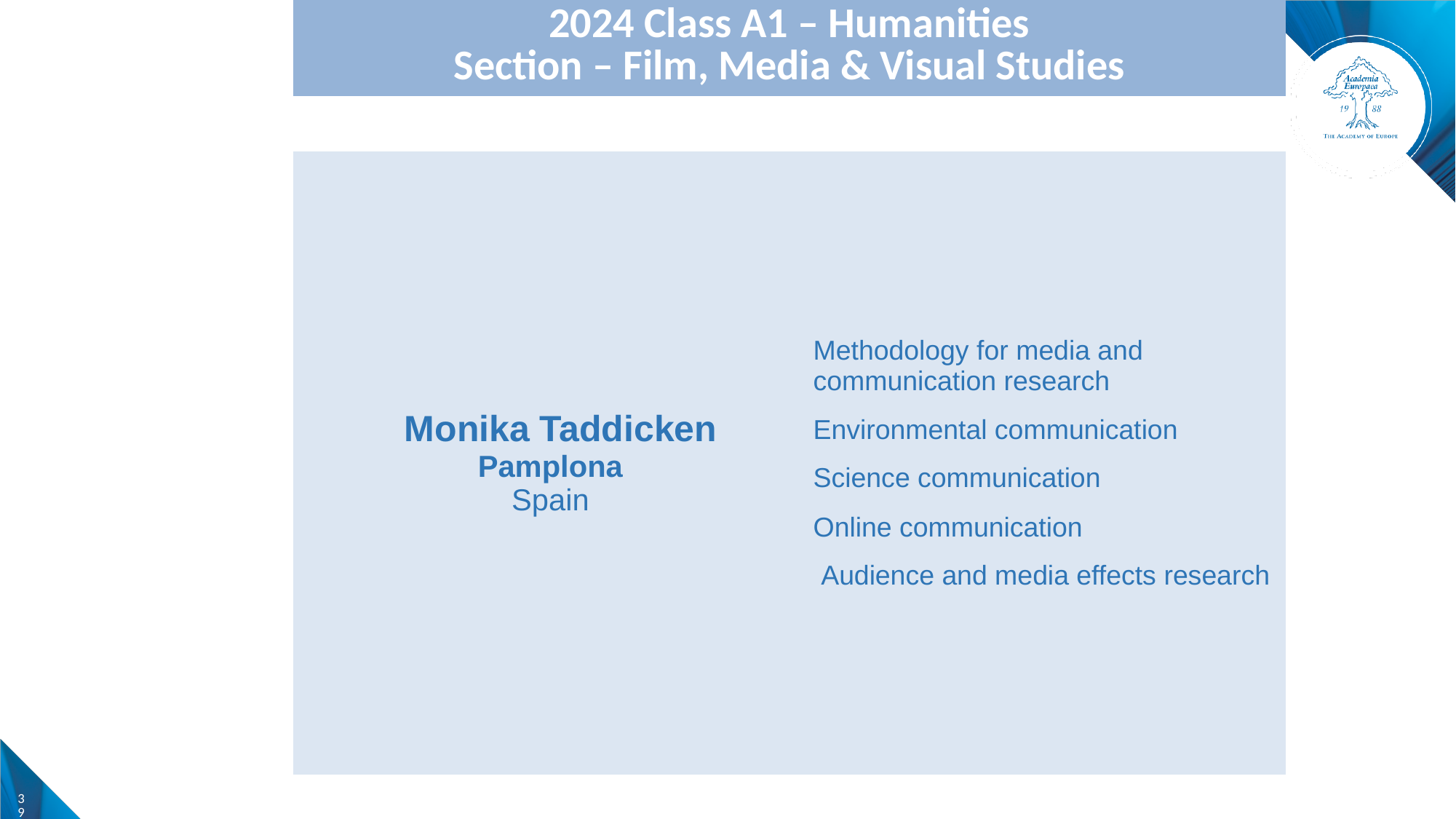

| 2024 Class A1 – Humanities Section – Film, Media & Visual Studies |  |
| --- | --- |
|  |  |
| Monika Taddicken Pamplona Spain | Methodology for media and communication research Environmental communication Science communication Online communication Audience and media effects research |
|  |  |
39